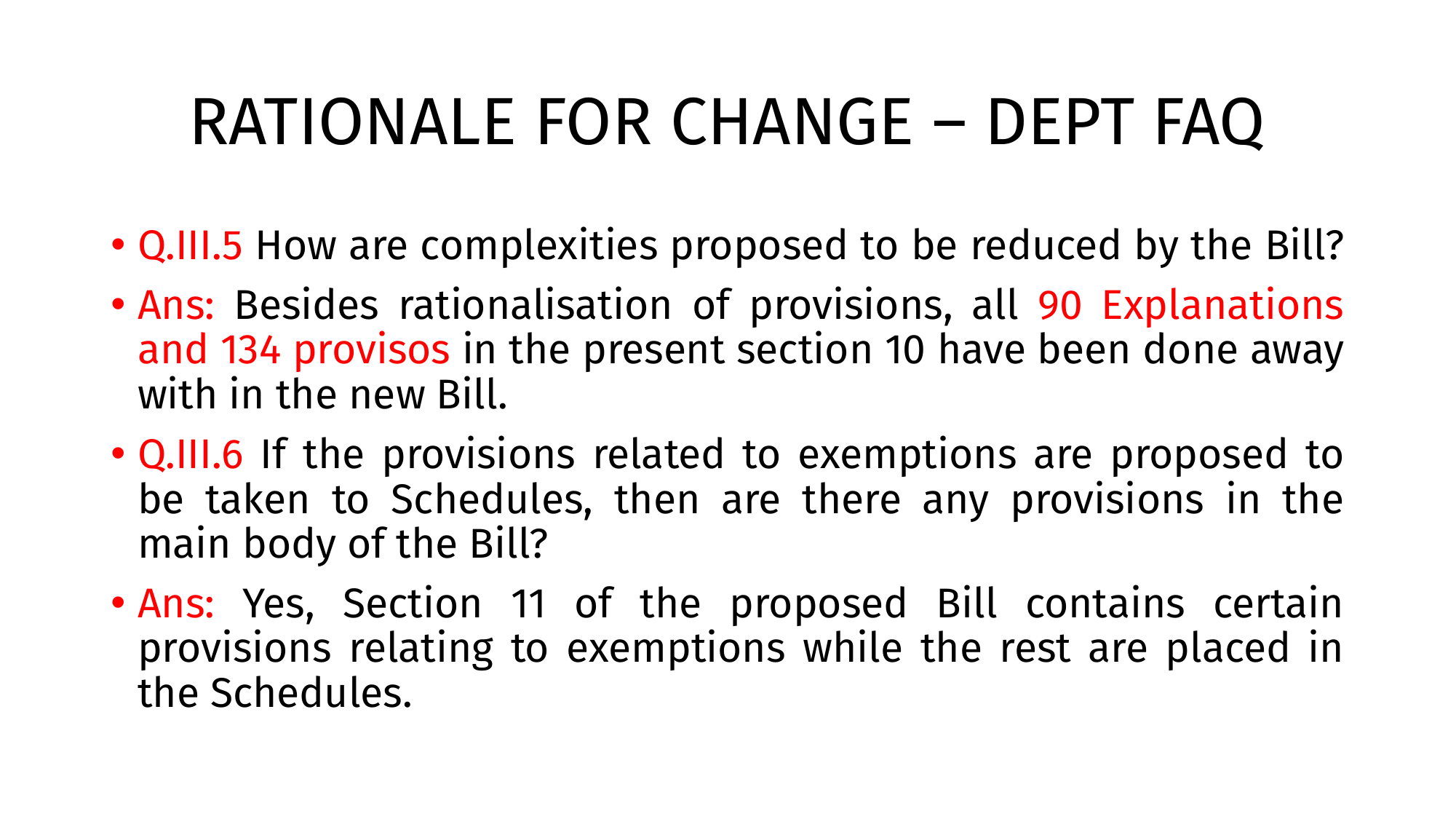

# RATIONALE FOR CHANGE – DEPT FAQ
Q.III.5 How are complexities proposed to be reduced by the Bill?
Ans: Besides rationalisation of provisions, all 90 Explanations and 134 provisos in the present section 10 have been done away with in the new Bill.
Q.III.6 If the provisions related to exemptions are proposed to be taken to Schedules, then are there any provisions in the main body of the Bill?
Ans: Yes, Section 11 of the proposed Bill contains certain provisions relating to exemptions while the rest are placed in the Schedules.